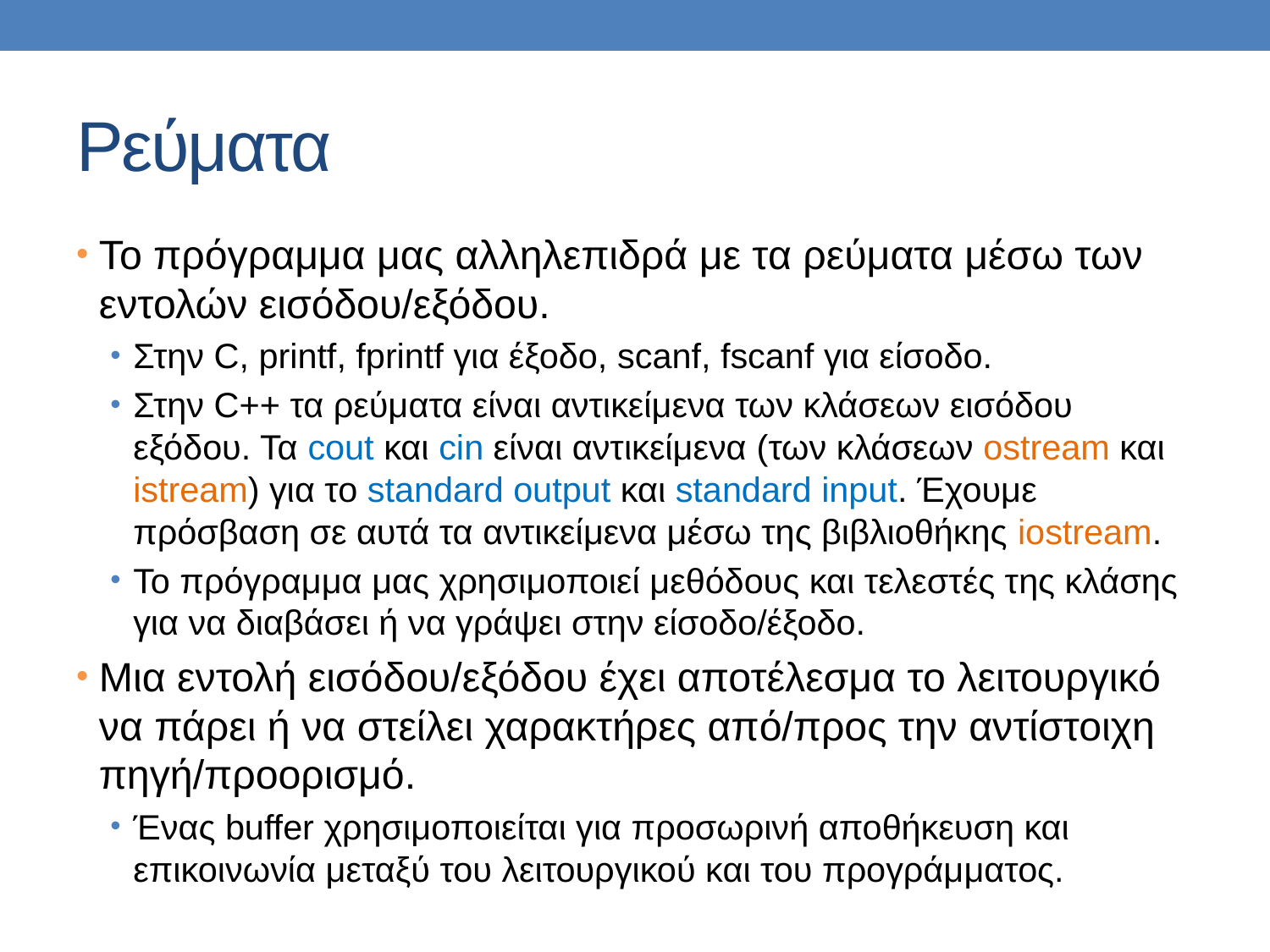

# Ρεύματα
Το πρόγραμμα μας αλληλεπιδρά με τα ρεύματα μέσω των εντολών εισόδου/εξόδου.
Στην C, printf, fprintf για έξοδο, scanf, fscanf για είσοδο.
Στην C++ τα ρεύματα είναι αντικείμενα των κλάσεων εισόδου εξόδου. Τα cout και cin είναι αντικείμενα (των κλάσεων ostream και istream) για το standard output και standard input. Έχουμε πρόσβαση σε αυτά τα αντικείμενα μέσω της βιβλιοθήκης iostream.
Το πρόγραμμα μας χρησιμοποιεί μεθόδους και τελεστές της κλάσης για να διαβάσει ή να γράψει στην είσοδο/έξοδο.
Μια εντολή εισόδου/εξόδου έχει αποτέλεσμα το λειτουργικό να πάρει ή να στείλει χαρακτήρες από/προς την αντίστοιχη πηγή/προορισμό.
Ένας buffer χρησιμοποιείται για προσωρινή αποθήκευση και επικοινωνία μεταξύ του λειτουργικού και του προγράμματος.